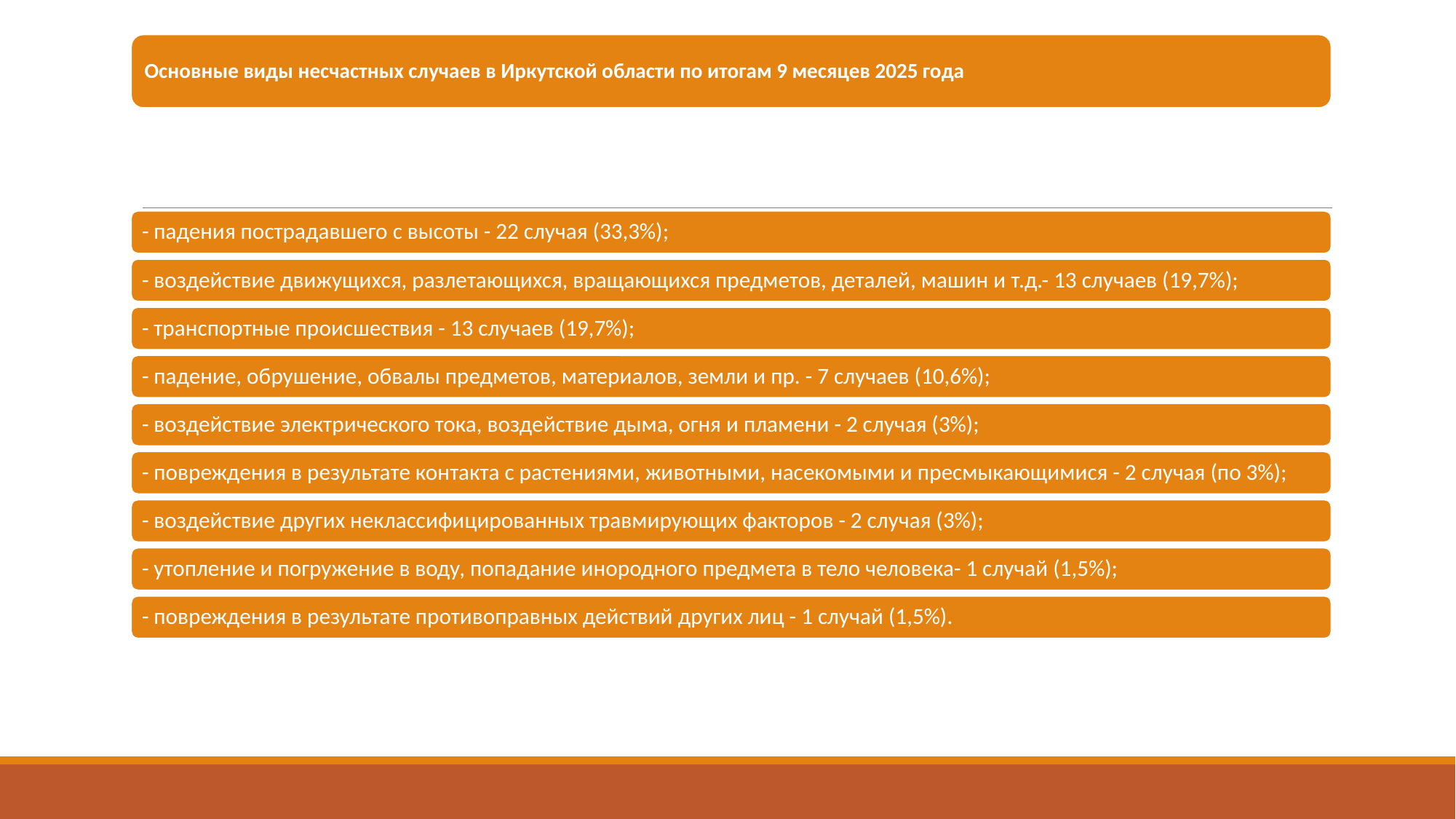

Основные виды несчастных случаев в Иркутской области по итогам 9 месяцев 2025 года
- падения пострадавшего с высоты - 22 случая (33,3%);
- воздействие движущихся, разлетающихся, вращающихся предметов, деталей, машин и т.д.- 13 случаев (19,7%);
- транспортные происшествия - 13 случаев (19,7%);
- падение, обрушение, обвалы предметов, материалов, земли и пр. - 7 случаев (10,6%);
- воздействие электрического тока, воздействие дыма, огня и пламени - 2 случая (3%);
- повреждения в результате контакта с растениями, животными, насекомыми и пресмыкающимися - 2 случая (по 3%);
- воздействие других неклассифицированных травмирующих факторов - 2 случая (3%);
- утопление и погружение в воду, попадание инородного предмета в тело человека- 1 случай (1,5%);
- повреждения в результате противоправных действий других лиц - 1 случай (1,5%).